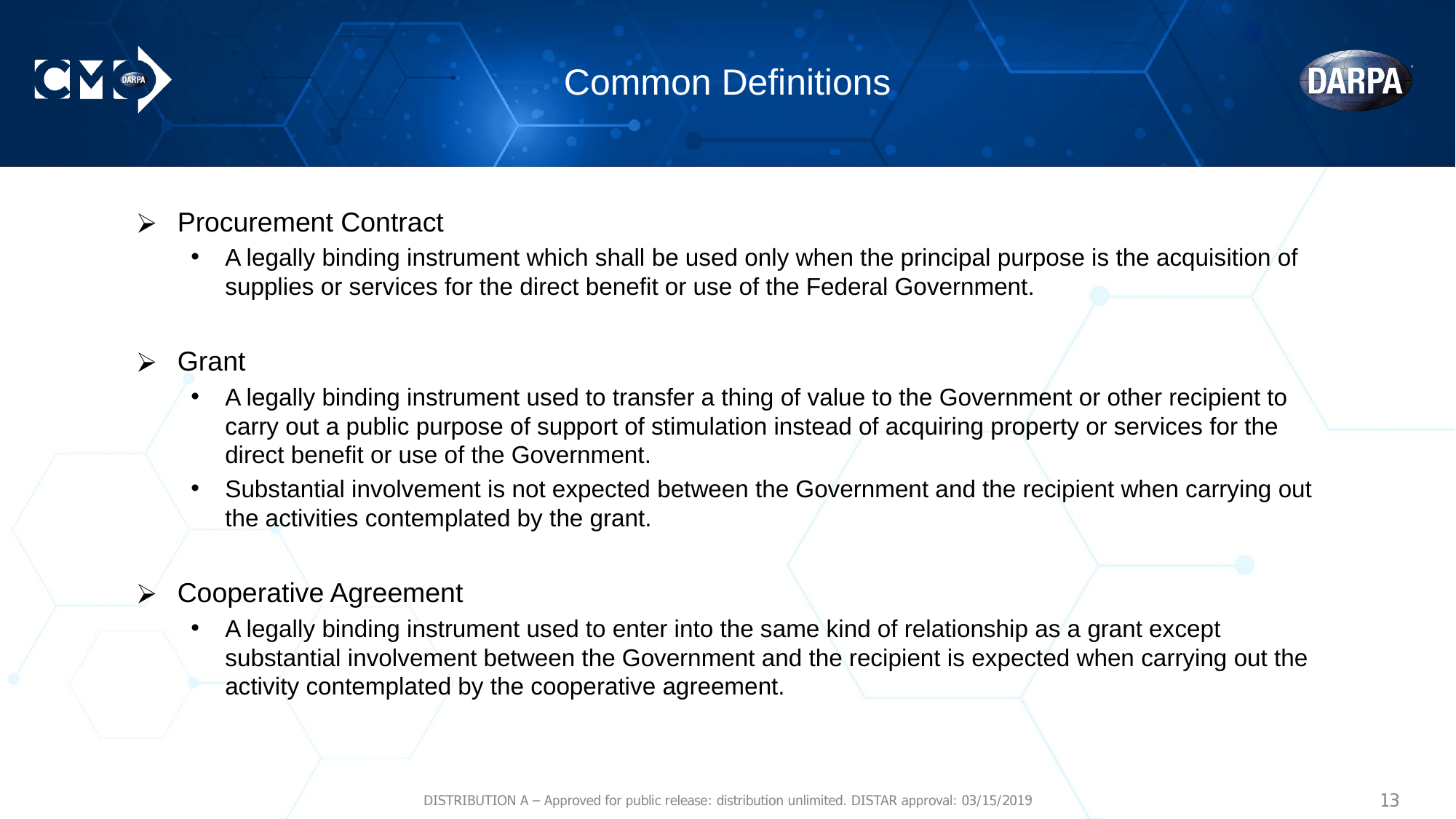

# Common Definitions
Procurement Contract
A legally binding instrument which shall be used only when the principal purpose is the acquisition of supplies or services for the direct benefit or use of the Federal Government.

Grant
A legally binding instrument used to transfer a thing of value to the Government or other recipient to carry out a public purpose of support of stimulation instead of acquiring property or services for the direct benefit or use of the Government.
Substantial involvement is not expected between the Government and the recipient when carrying out the activities contemplated by the grant.

Cooperative Agreement
A legally binding instrument used to enter into the same kind of relationship as a grant except substantial involvement between the Government and the recipient is expected when carrying out the activity contemplated by the cooperative agreement.
DISTRIBUTION A – Approved for public release: distribution unlimited. DISTAR approval: 03/15/2019
13